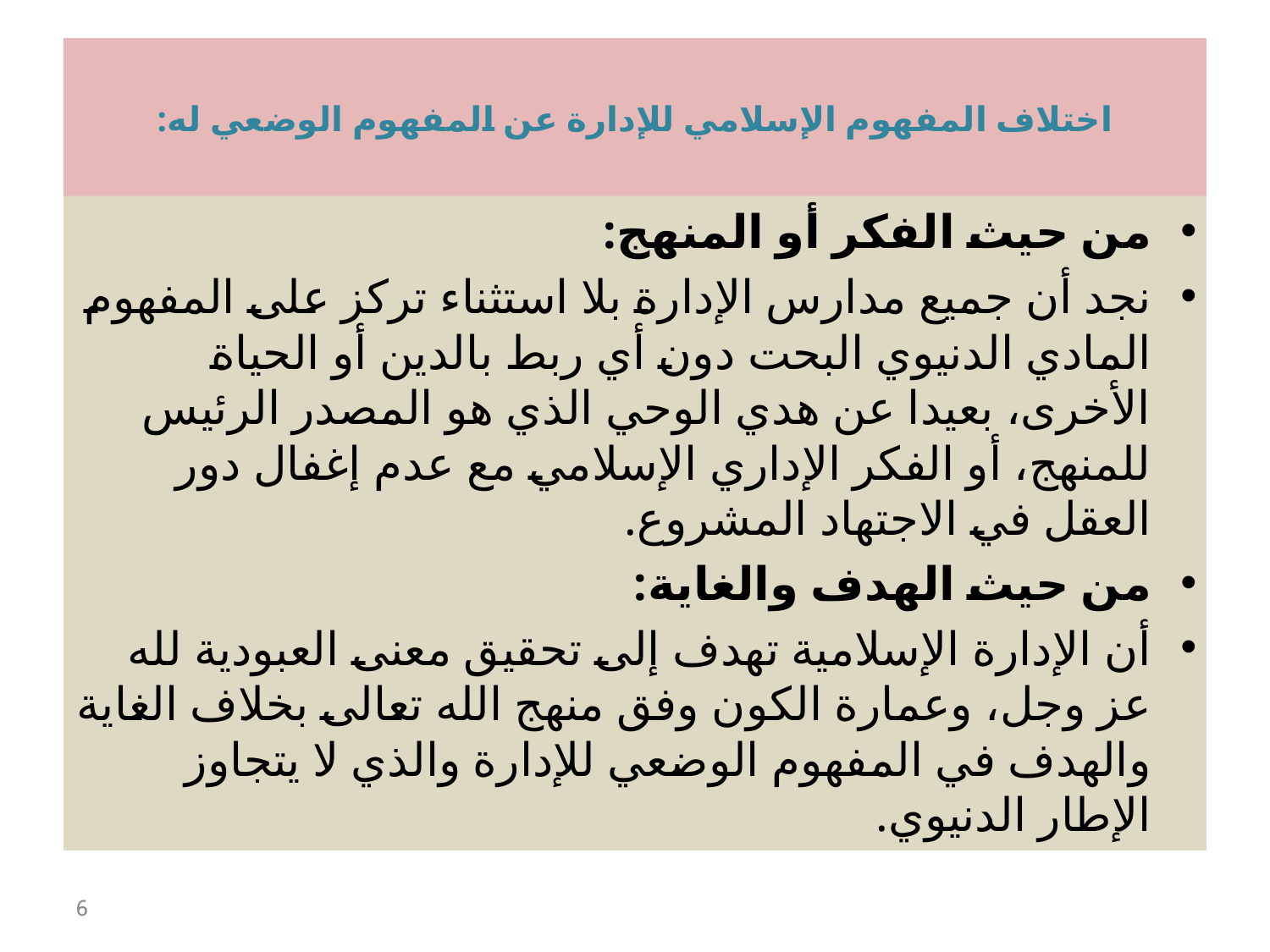

# اختلاف المفهوم الإسلامي للإدارة عن المفهوم الوضعي له:
من حيث الفكر أو المنهج:
نجد أن جميع مدارس الإدارة بلا استثناء تركز على المفهوم المادي الدنيوي البحت دون أي ربط بالدين أو الحياة الأخرى، بعيدا عن هدي الوحي الذي هو المصدر الرئيس للمنهج، أو الفكر الإداري الإسلامي مع عدم إغفال دور العقل في الاجتهاد المشروع.
من حيث الهدف والغاية:
أن الإدارة الإسلامية تهدف إلى تحقيق معنى العبودية لله عز وجل، وعمارة الكون وفق منهج الله تعالى بخلاف الغاية والهدف في المفهوم الوضعي للإدارة والذي لا يتجاوز الإطار الدنيوي.

6